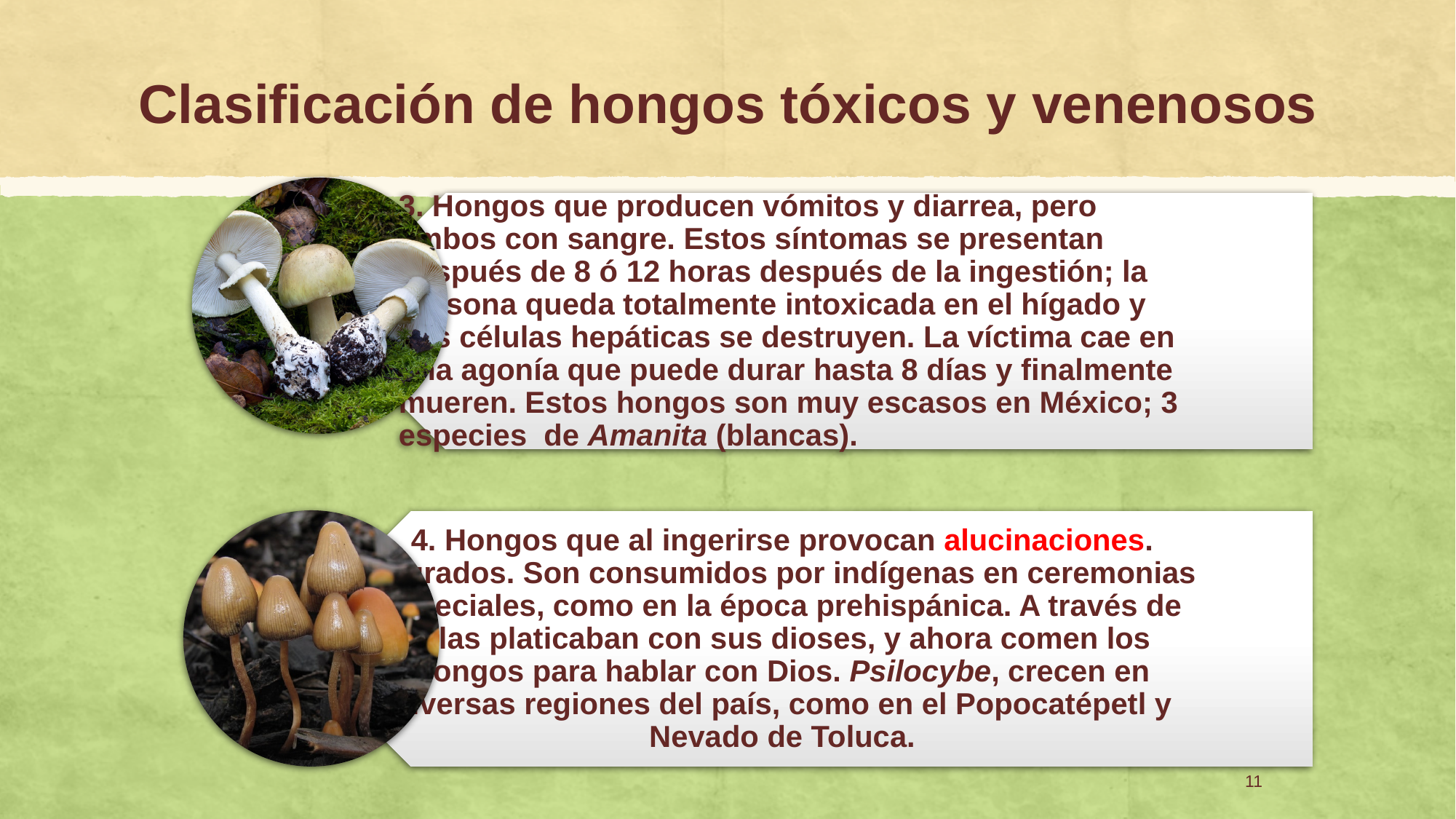

# Clasificación de hongos tóxicos y venenosos
3. Hongos que producen vómitos y diarrea, pero ambos con sangre. Estos síntomas se presentan después de 8 ó 12 horas después de la ingestión; la persona queda totalmente intoxicada en el hígado y sus células hepáticas se destruyen. La víctima cae en una agonía que puede durar hasta 8 días y finalmente mueren. Estos hongos son muy escasos en México; 3 especies  de Amanita (blancas).
4. Hongos que al ingerirse provocan alucinaciones. Sagrados. Son consumidos por indígenas en ceremonias especiales, como en la época prehispánica. A través de ellas platicaban con sus dioses, y ahora comen los hongos para hablar con Dios. Psilocybe, crecen en diversas regiones del país, como en el Popocatépetl y Nevado de Toluca.
11